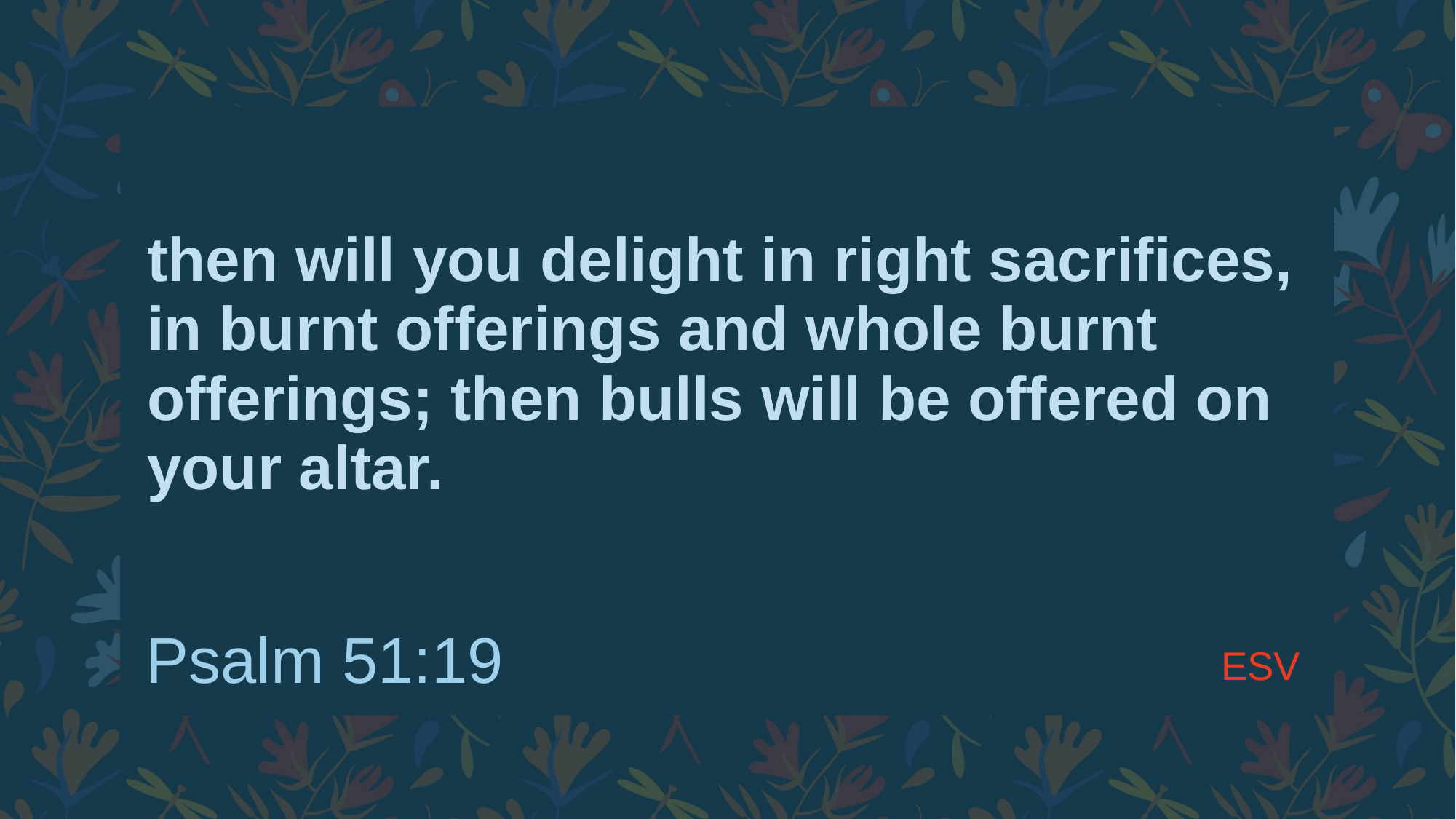

# then will you delight in right sacrifices, in burnt offerings and whole burnt offerings; then bulls will be offered on your altar.
ESV
Psalm 51:19